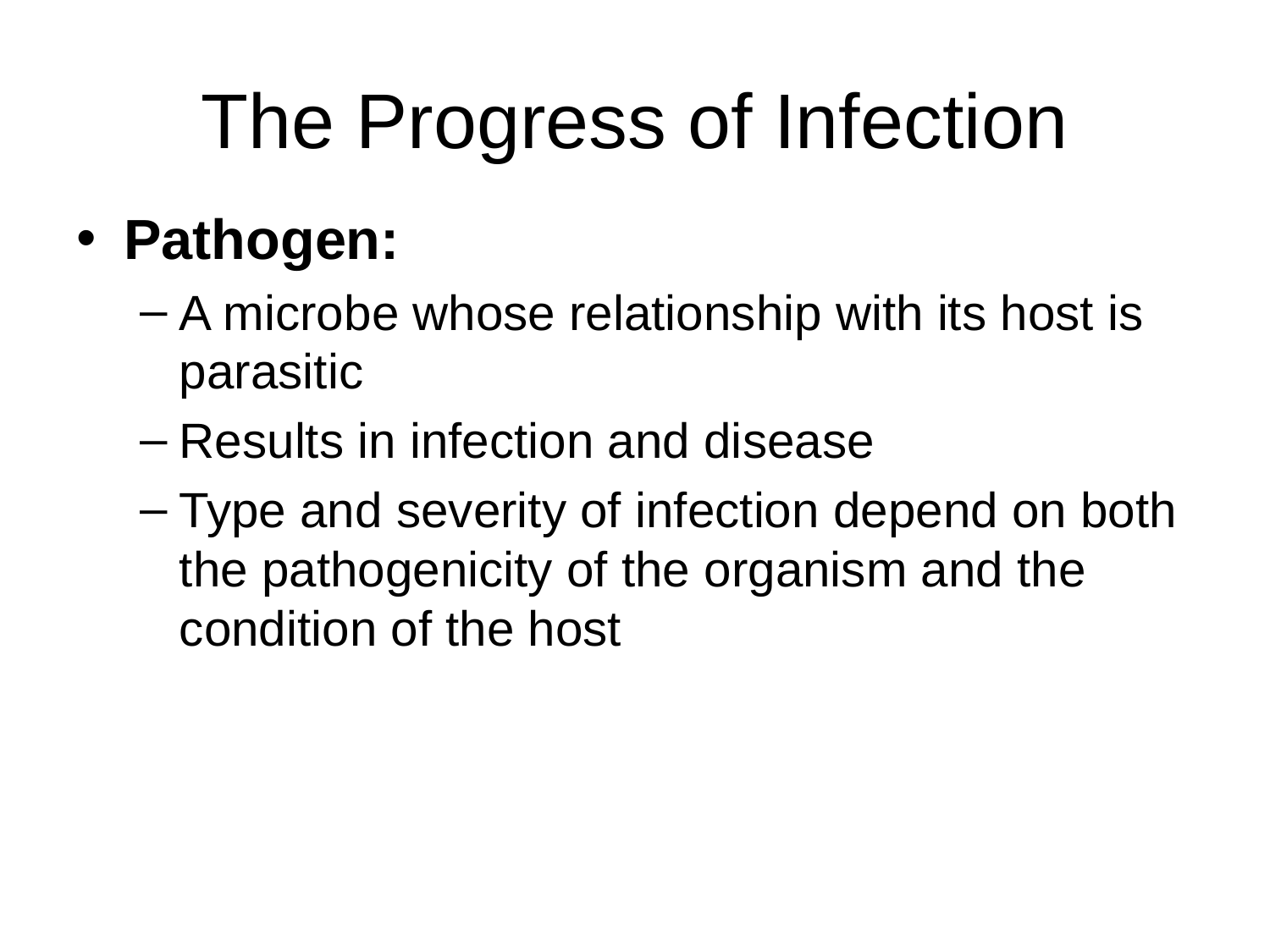

# The Progress of Infection
Pathogen:
A microbe whose relationship with its host is parasitic
Results in infection and disease
Type and severity of infection depend on both the pathogenicity of the organism and the condition of the host